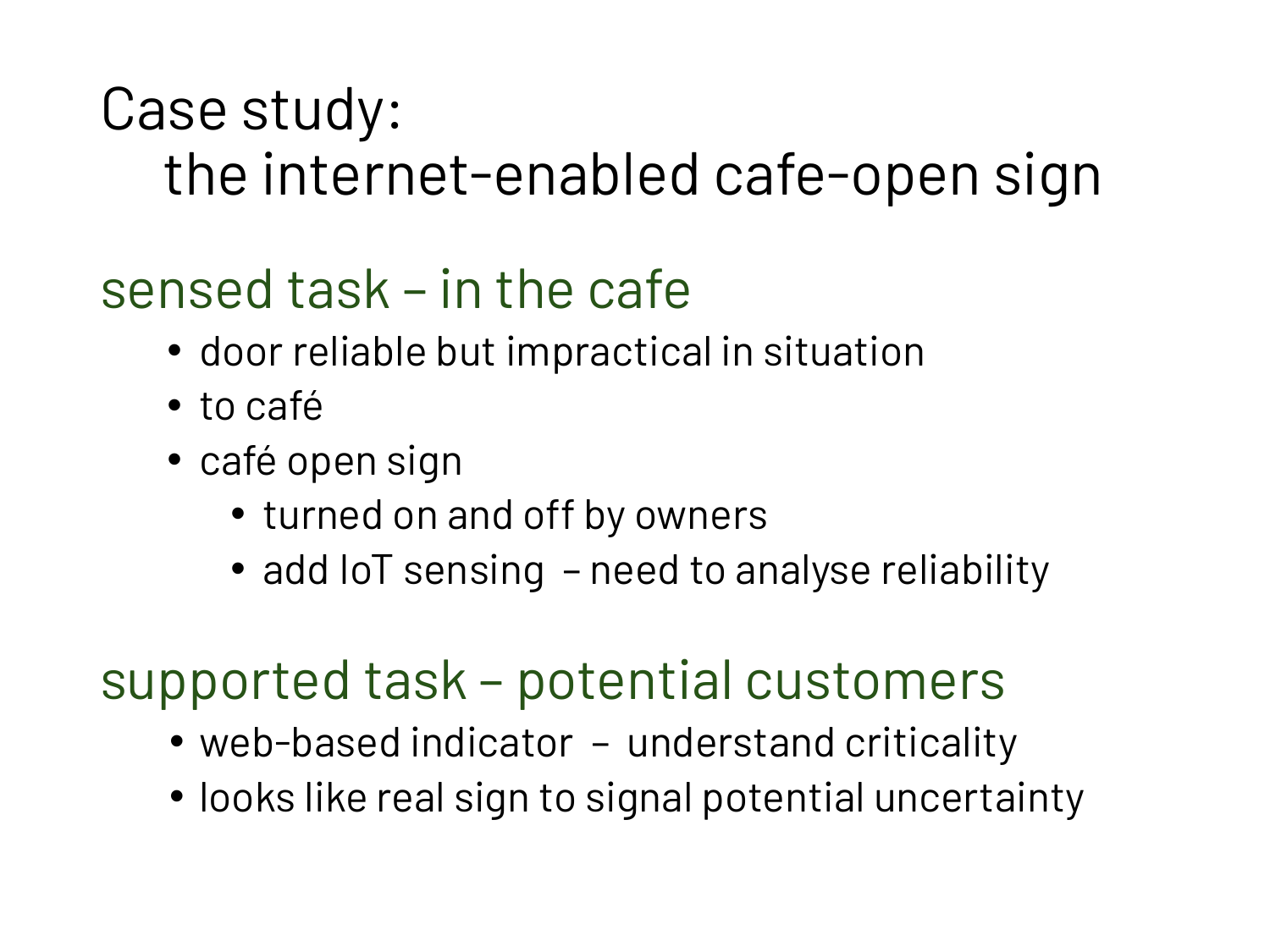

# Case study: the internet-enabled cafe-open sign
sensed task – in the cafe
door reliable but impractical in situation
to café
café open sign
turned on and off by owners
add IoT sensing  – need to analyse reliability

supported task – potential customers
web-based indicator  –  understand criticality
looks like real sign to signal potential uncertainty